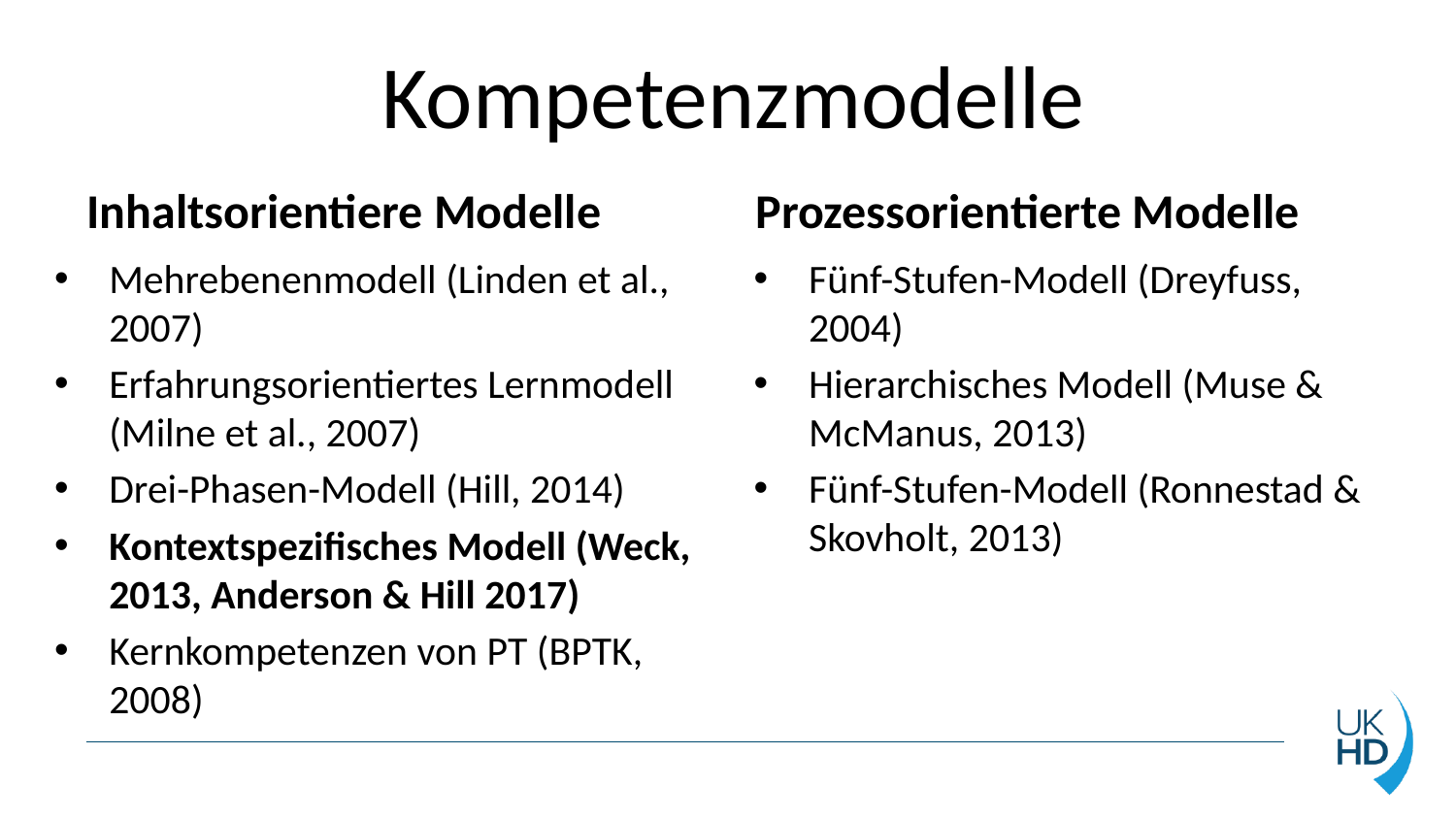

# Kompetenzmodelle
Inhaltsorientiere Modelle
Prozessorientierte Modelle
Mehrebenenmodell (Linden et al., 2007)
Erfahrungsorientiertes Lernmodell (Milne et al., 2007)
Drei-Phasen-Modell (Hill, 2014)
Kontextspezifisches Modell (Weck, 2013, Anderson & Hill 2017)
Kernkompetenzen von PT (BPTK, 2008)

Fünf-Stufen-Modell (Dreyfuss, 2004)
Hierarchisches Modell (Muse & McManus, 2013)
Fünf-Stufen-Modell (Ronnestad & Skovholt, 2013)